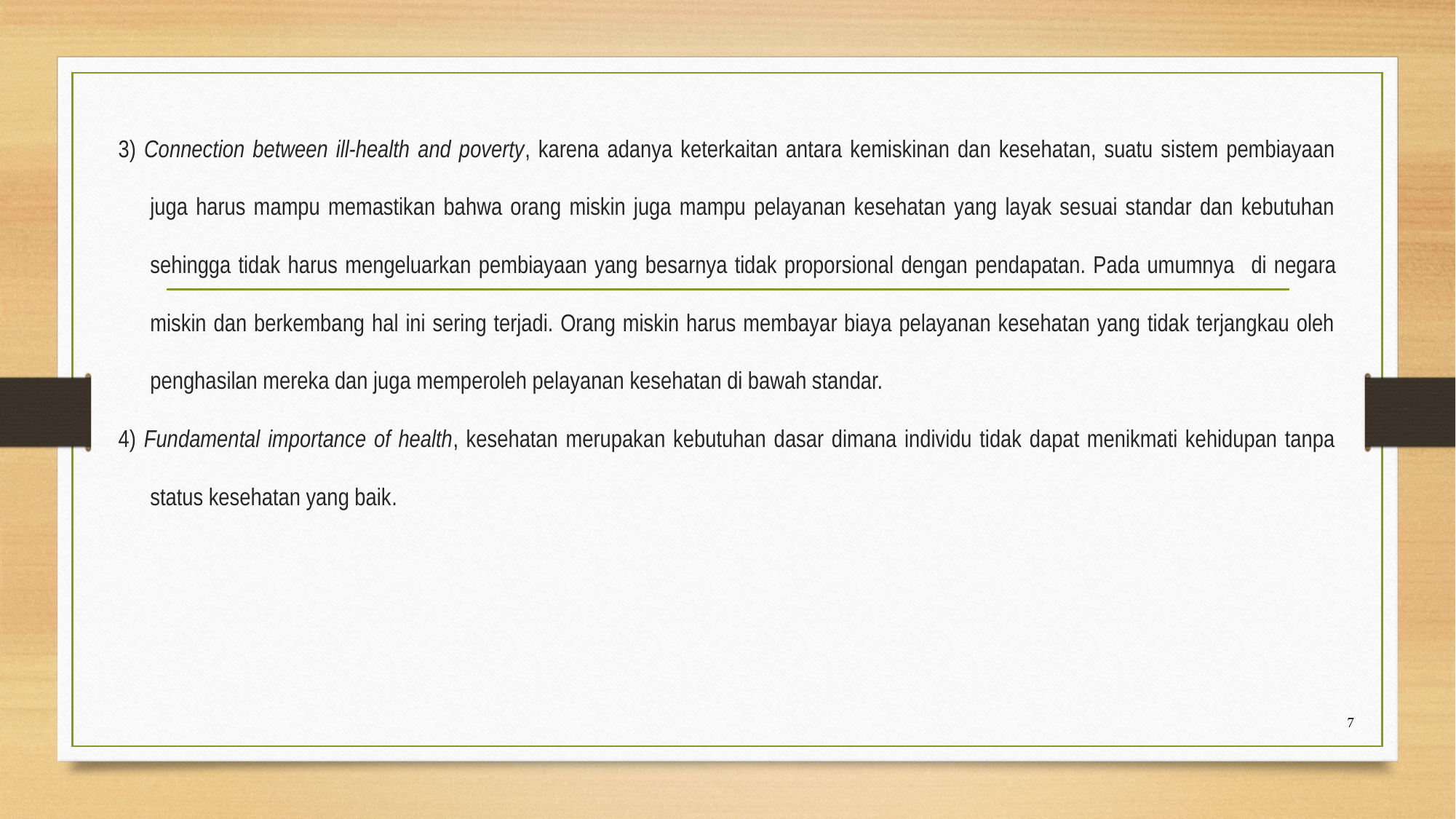

3) Connection between ill-health and poverty, karena adanya keterkaitan antara kemiskinan dan kesehatan, suatu sistem pembiayaan juga harus mampu memastikan bahwa orang miskin juga mampu pelayanan kesehatan yang layak sesuai standar dan kebutuhan sehingga tidak harus mengeluarkan pembiayaan yang besarnya tidak proporsional dengan pendapatan. Pada umumnya  di negara miskin dan berkembang hal ini sering terjadi. Orang miskin harus membayar biaya pelayanan kesehatan yang tidak terjangkau oleh penghasilan mereka dan juga memperoleh pelayanan kesehatan di bawah standar.
4) Fundamental importance of health, kesehatan merupakan kebutuhan dasar dimana individu tidak dapat menikmati kehidupan tanpa status kesehatan yang baik.

7